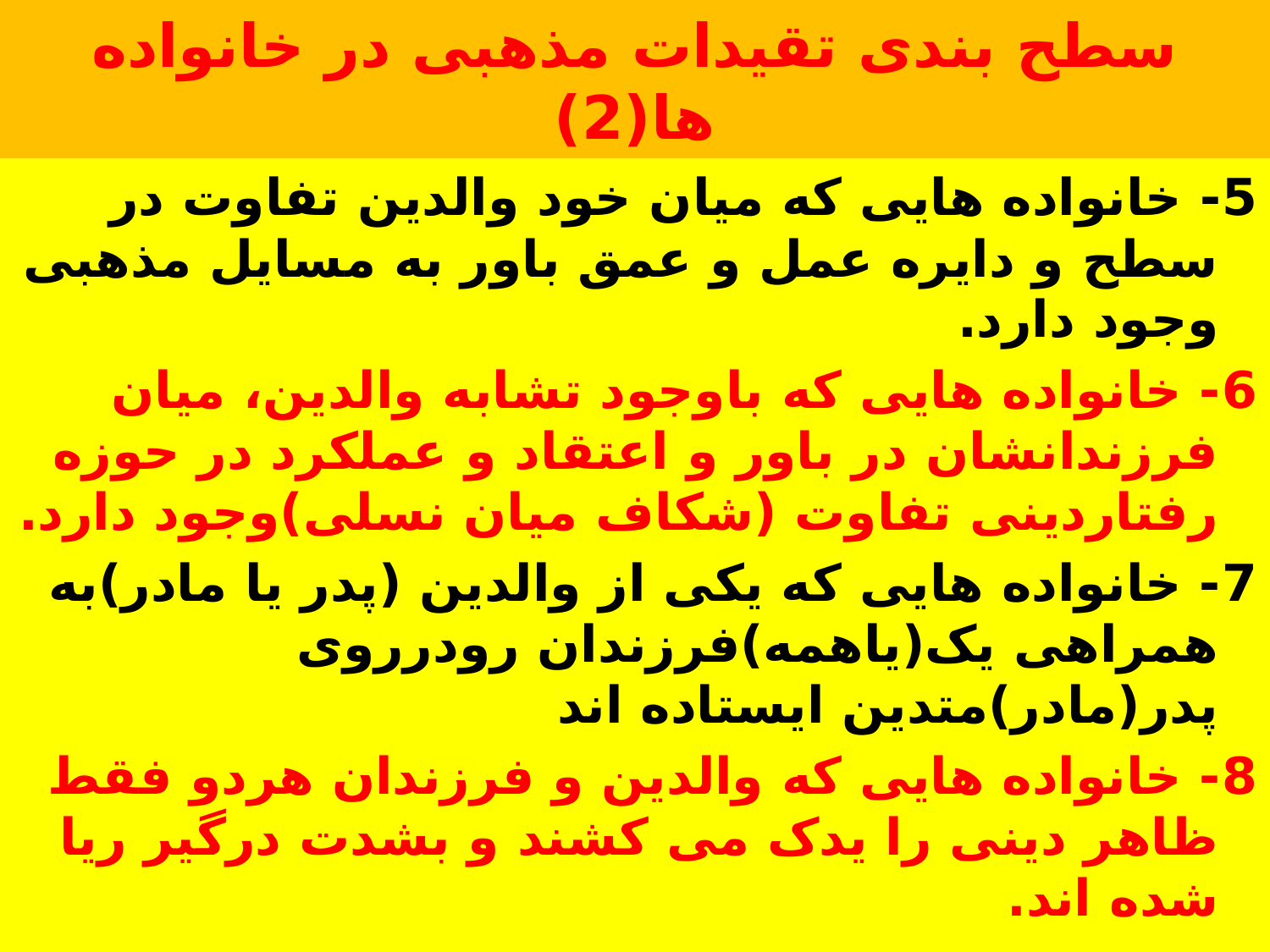

# سطح بندی تقیدات مذهبی در خانواده ها(2)
5- خانواده هایی که میان خود والدین تفاوت در سطح و دایره عمل و عمق باور به مسایل مذهبی وجود دارد.
6- خانواده هایی که باوجود تشابه والدین، میان فرزندانشان در باور و اعتقاد و عملکرد در حوزه رفتاردینی تفاوت (شکاف میان نسلی)وجود دارد.
7- خانواده هایی که یکی از والدین (پدر یا مادر)به همراهی یک(یاهمه)فرزندان رودرروی پدر(مادر)متدین ایستاده اند
8- خانواده هایی که والدین و فرزندان هردو فقط ظاهر دینی را یدک می کشند و بشدت درگیر ریا شده اند.